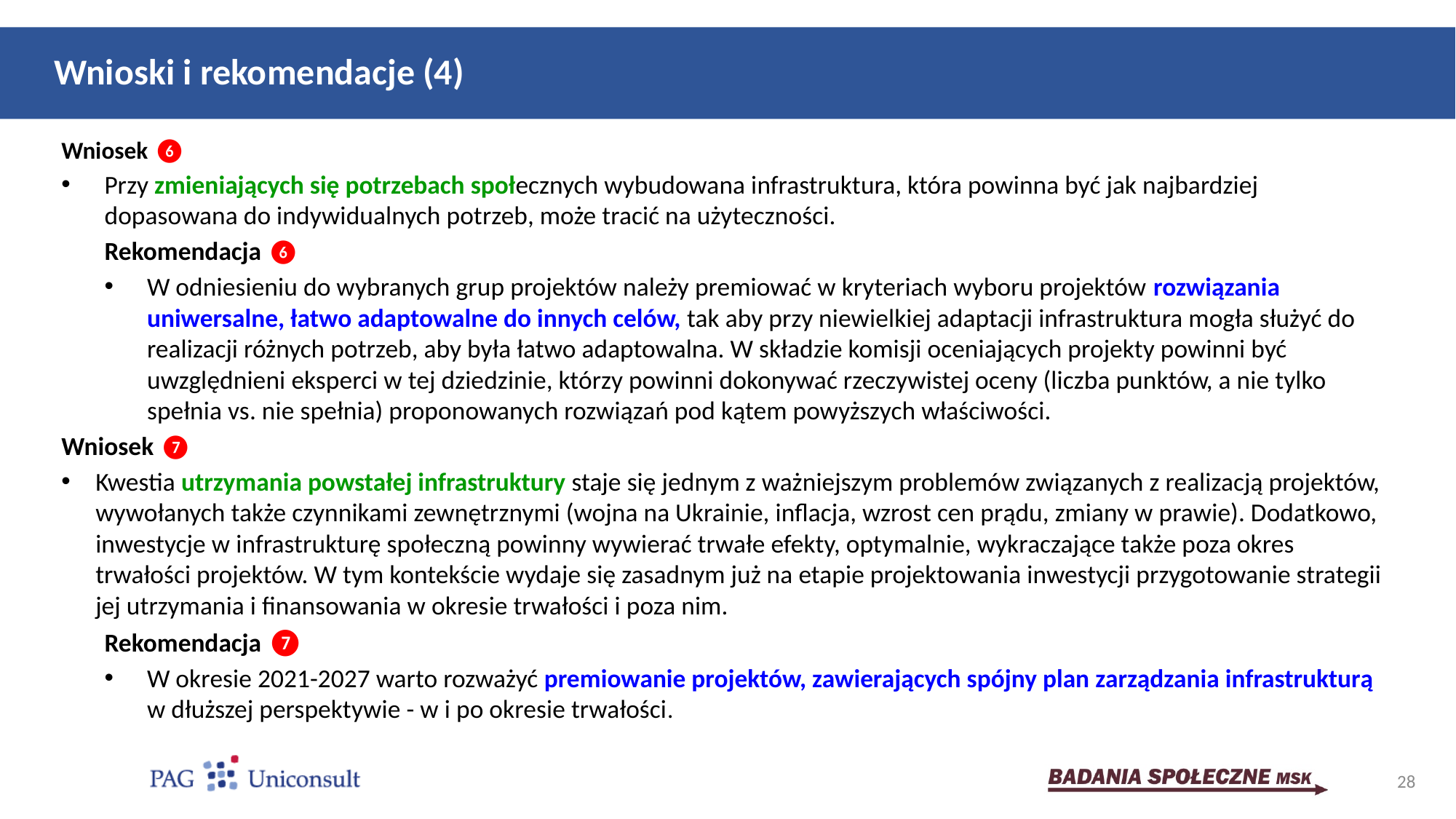

# Wnioski i rekomendacje (4)
Wniosek ❻
Przy zmieniających się potrzebach społecznych wybudowana infrastruktura, która powinna być jak najbardziej dopasowana do indywidualnych potrzeb, może tracić na użyteczności.
Rekomendacja ❻
W odniesieniu do wybranych grup projektów należy premiować w kryteriach wyboru projektów rozwiązania uniwersalne, łatwo adaptowalne do innych celów, tak aby przy niewielkiej adaptacji infrastruktura mogła służyć do realizacji różnych potrzeb, aby była łatwo adaptowalna. W składzie komisji oceniających projekty powinni być uwzględnieni eksperci w tej dziedzinie, którzy powinni dokonywać rzeczywistej oceny (liczba punktów, a nie tylko spełnia vs. nie spełnia) proponowanych rozwiązań pod kątem powyższych właściwości.
Wniosek ❼
Kwestia utrzymania powstałej infrastruktury staje się jednym z ważniejszym problemów związanych z realizacją projektów, wywołanych także czynnikami zewnętrznymi (wojna na Ukrainie, inflacja, wzrost cen prądu, zmiany w prawie). Dodatkowo, inwestycje w infrastrukturę społeczną powinny wywierać trwałe efekty, optymalnie, wykraczające także poza okres trwałości projektów. W tym kontekście wydaje się zasadnym już na etapie projektowania inwestycji przygotowanie strategii jej utrzymania i finansowania w okresie trwałości i poza nim.
Rekomendacja ❼
W okresie 2021-2027 warto rozważyć premiowanie projektów, zawierających spójny plan zarządzania infrastrukturą w dłuższej perspektywie - w i po okresie trwałości.
28